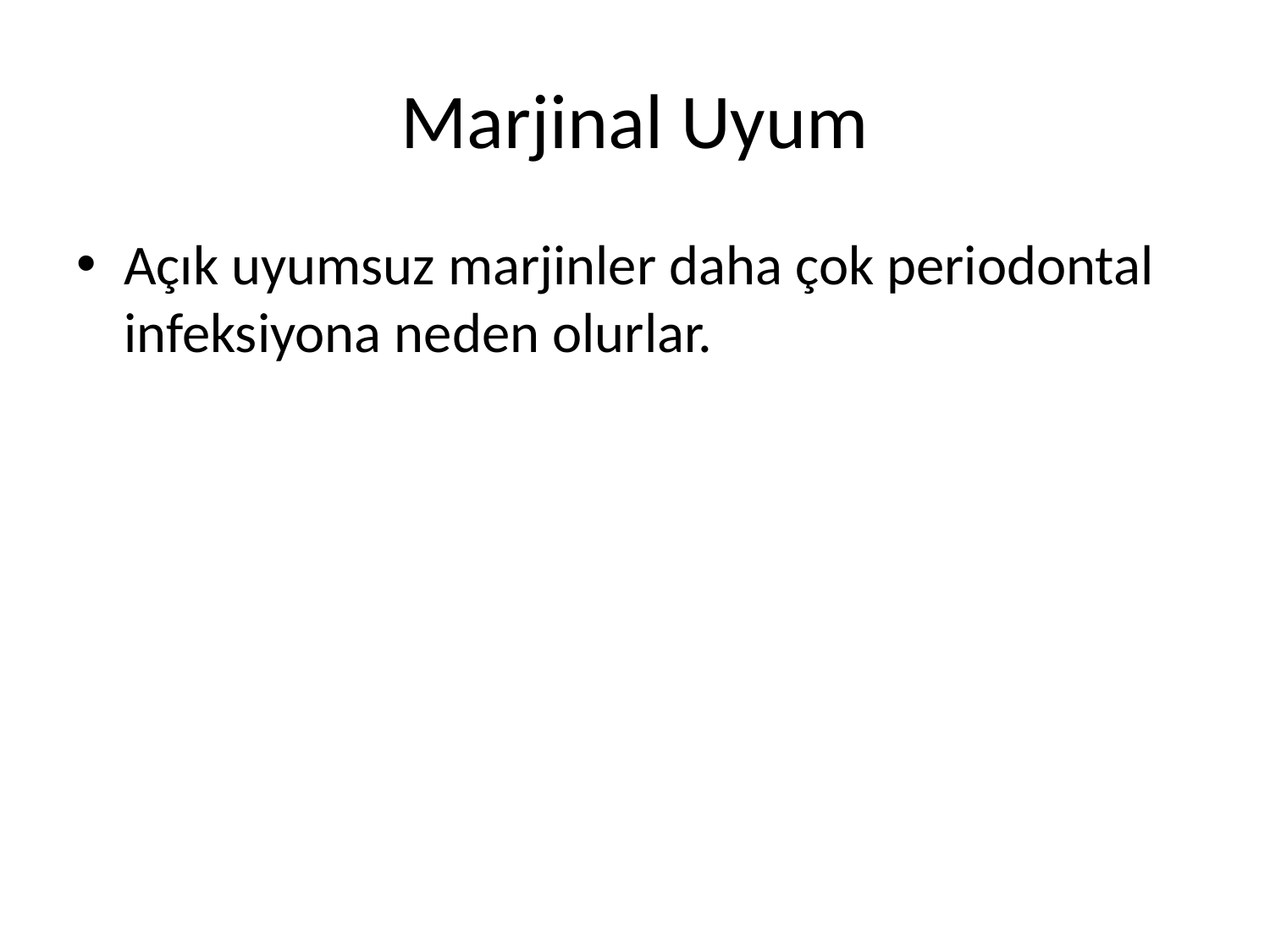

# Marjinal Uyum
Açık uyumsuz marjinler daha çok periodontal infeksiyona neden olurlar.